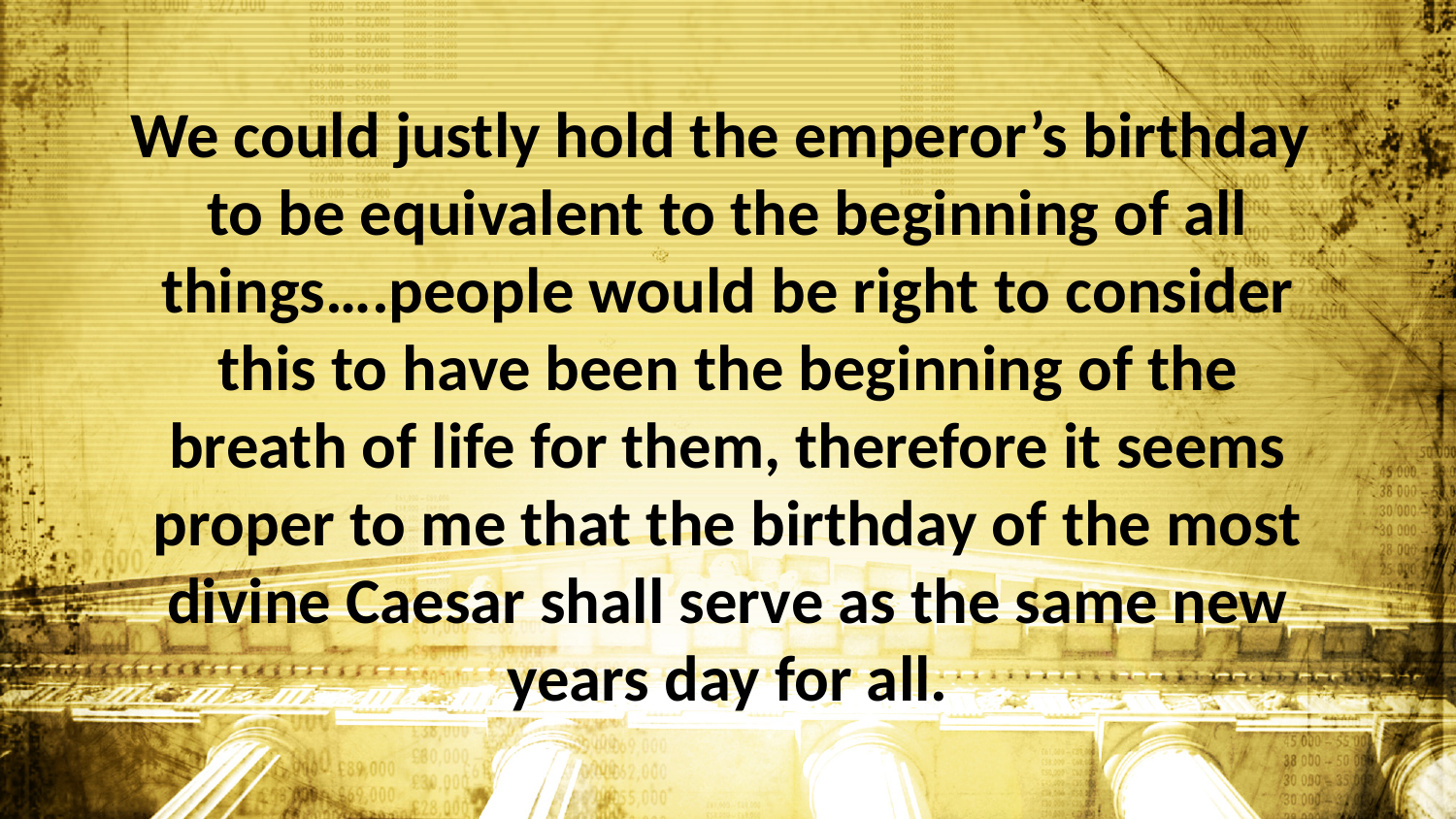

We could justly hold the emperor’s birthday  to be equivalent to the beginning of all things….people would be right to consider this to have been the beginning of the breath of life for them, therefore it seems proper to me that the birthday of the most divine Caesar shall serve as the same new years day for all.